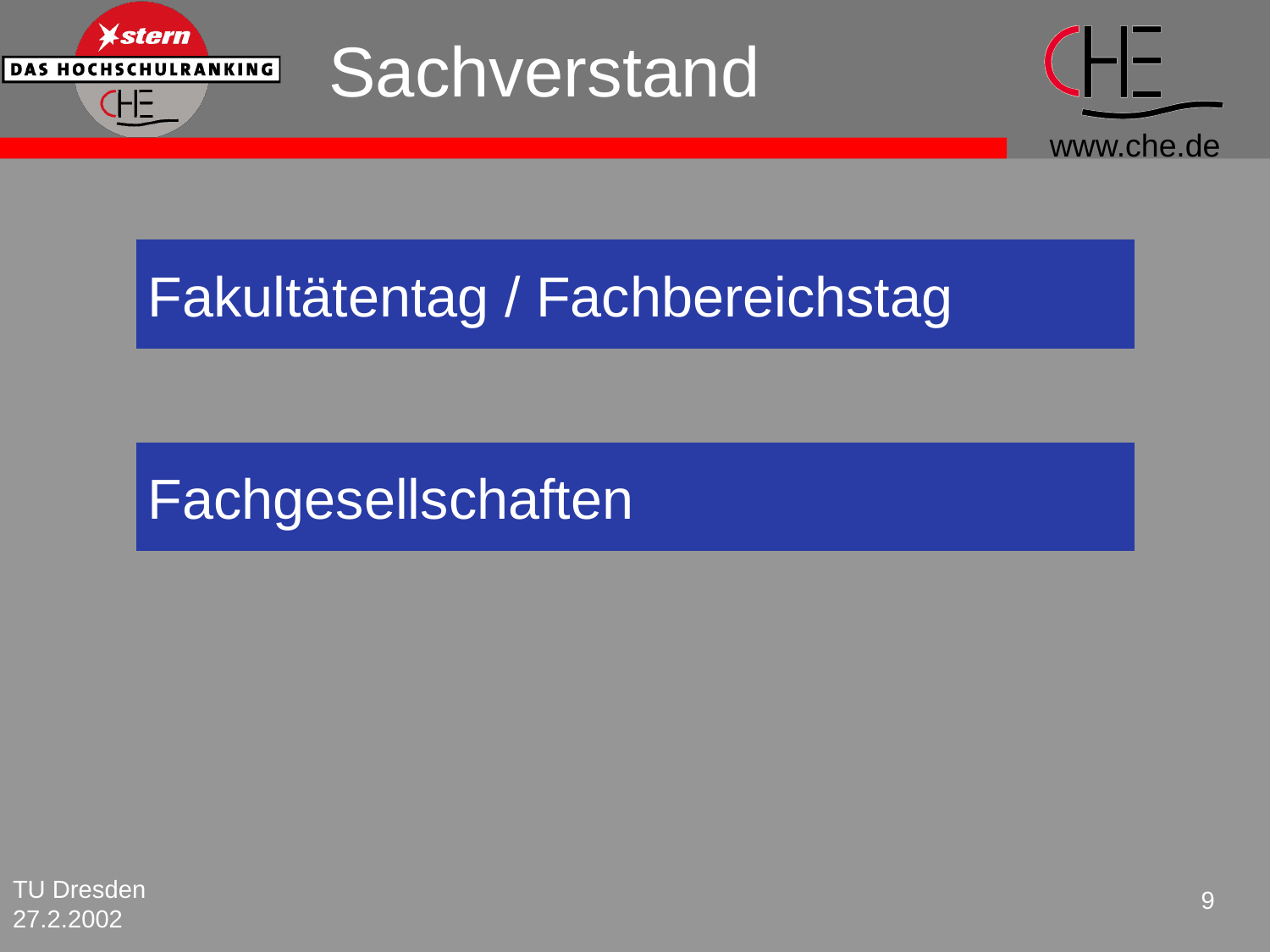

# Sachverstand
Fakultätentag / Fachbereichstag
Fachgesellschaften
TU Dresden 27.2.2002
9